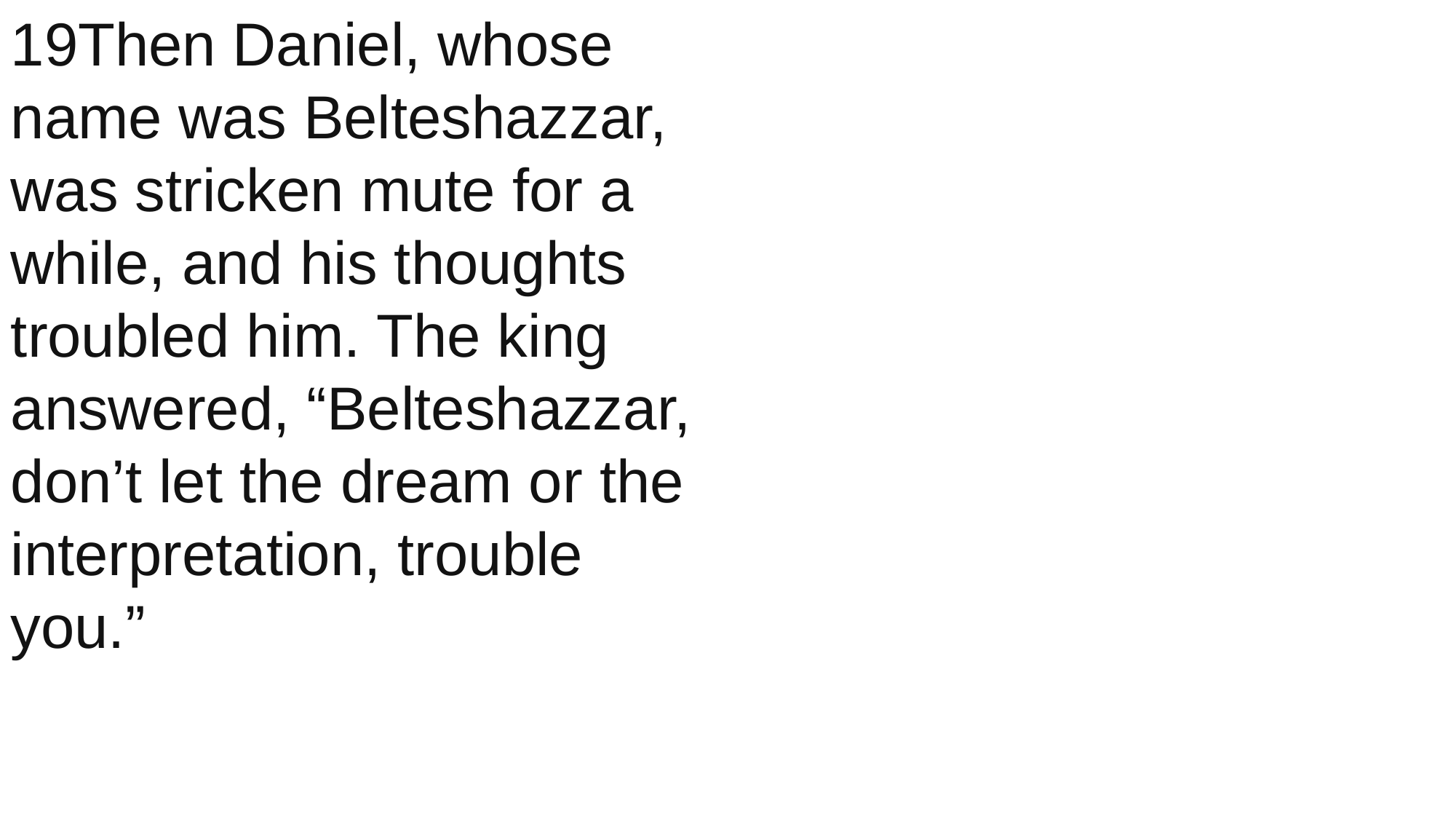

19Then Daniel, whose name was Belteshazzar, was stricken mute for a while, and his thoughts troubled him. The king answered, “Belteshazzar, don’t let the dream or the interpretation, trouble you.”
 John